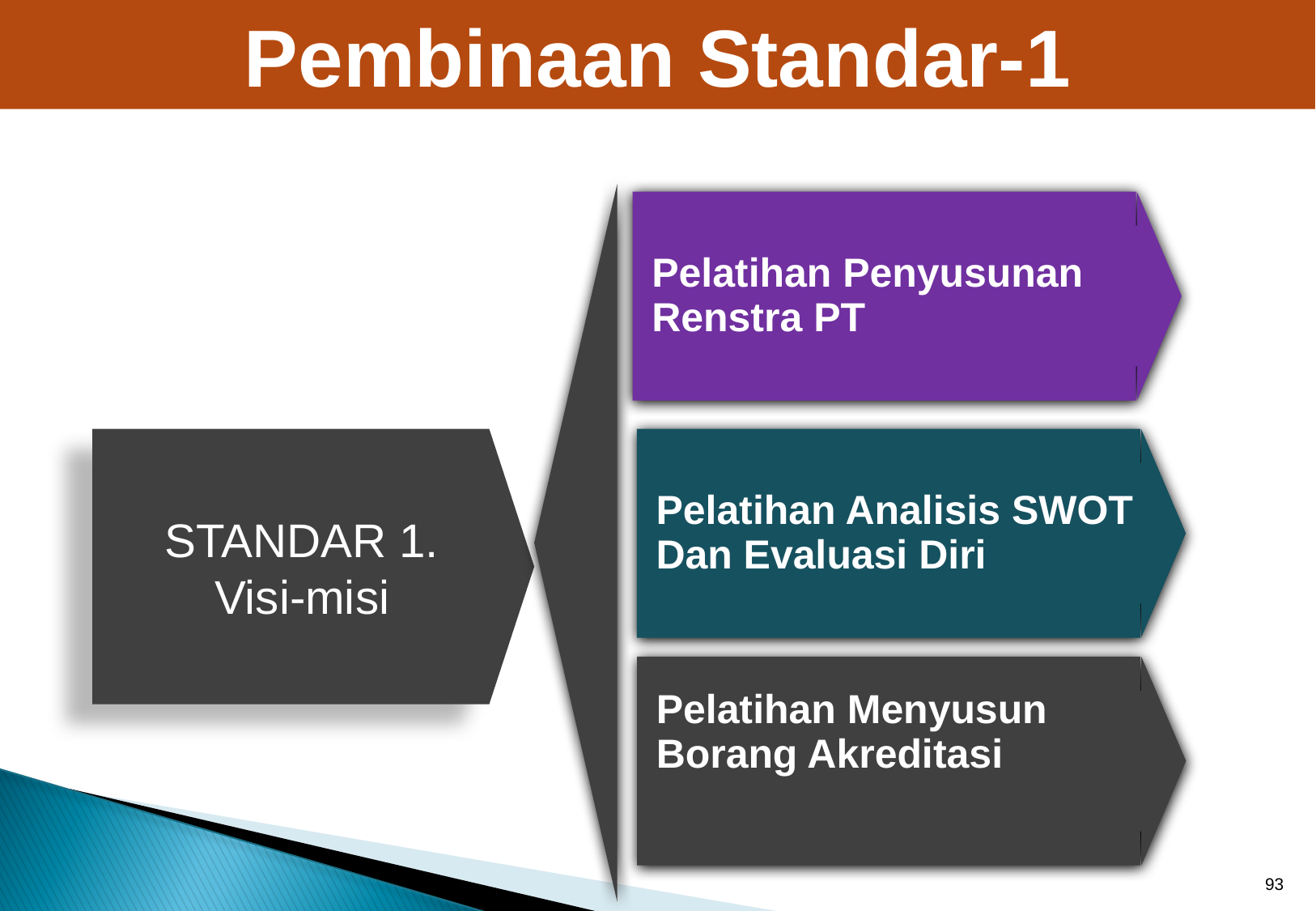

Pembinaan Standar-1

Pelatihan Penyusunan
Renstra PT

STANDAR 1.
Visi-misi

Pelatihan Analisis SWOT
Dan Evaluasi Diri

Pelatihan Menyusun
Borang Akreditasi

93